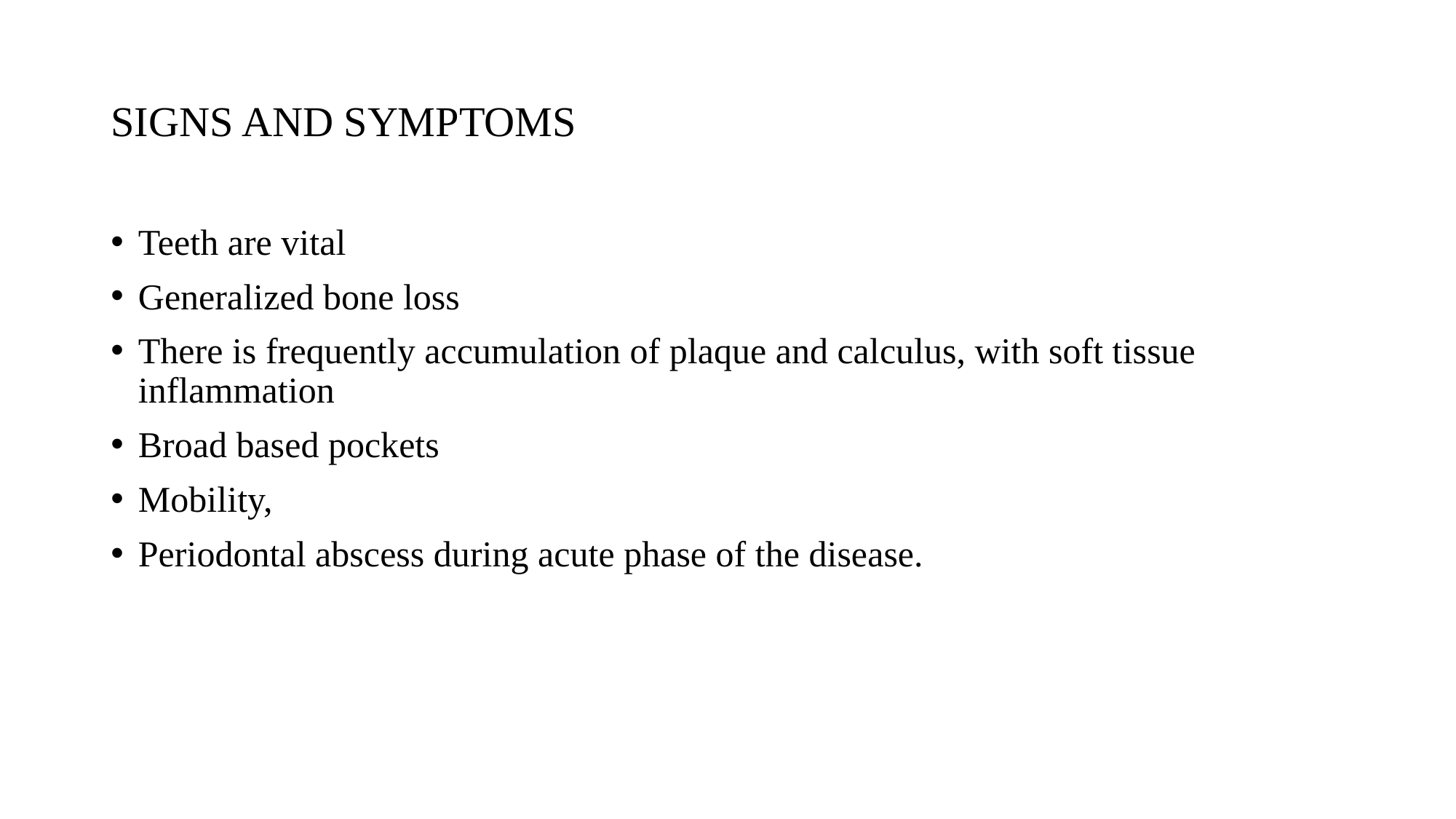

# SIGNS AND SYMPTOMS
Teeth are vital
Generalized bone loss
There is frequently accumulation of plaque and calculus, with soft tissue inflammation
Broad based pockets
Mobility,
Periodontal abscess during acute phase of the disease.